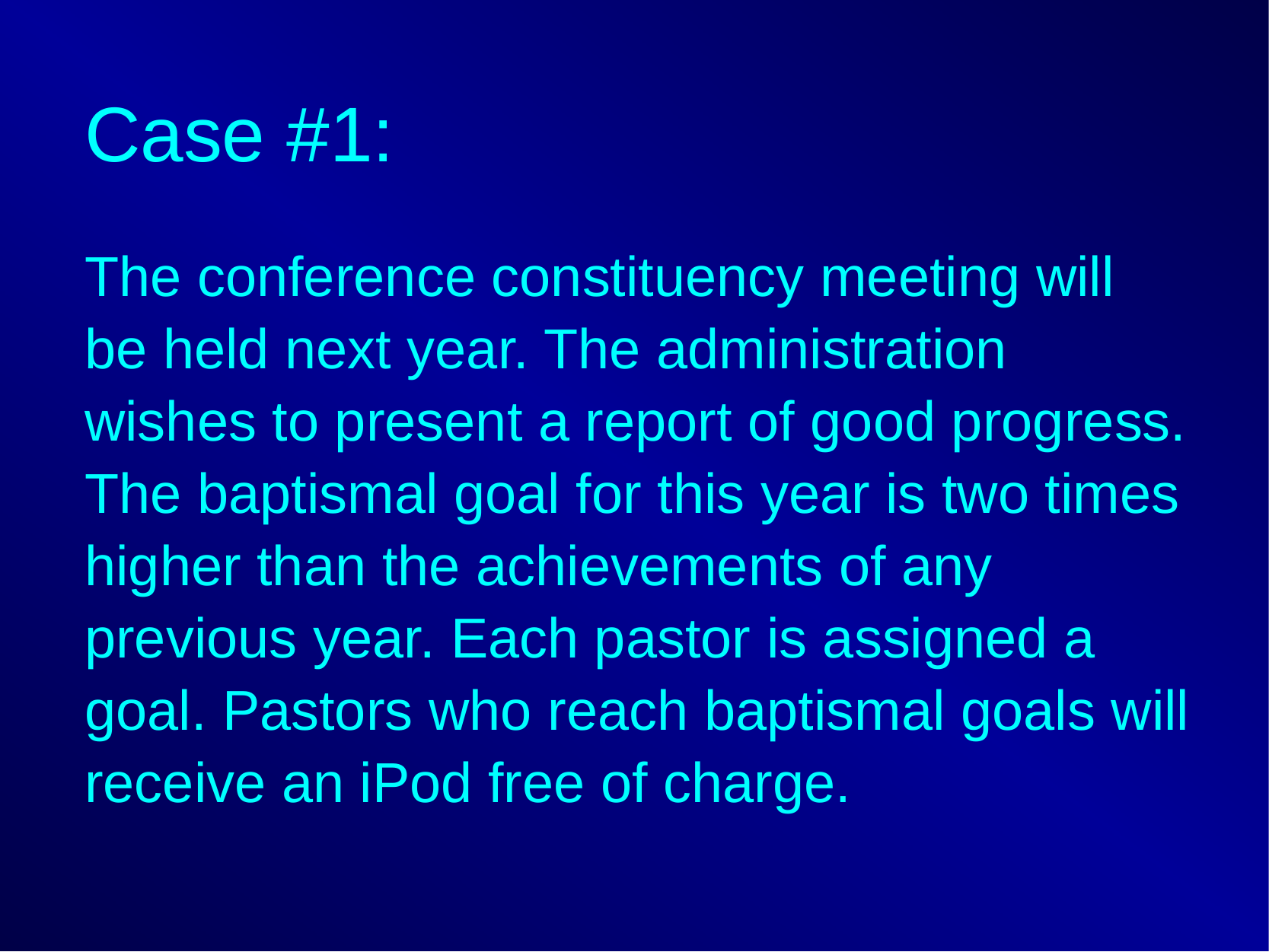

# Case #1:
The conference constituency meeting will be held next year. The administration wishes to present a report of good progress. The baptismal goal for this year is two times higher than the achievements of any previous year. Each pastor is assigned a goal. Pastors who reach baptismal goals will receive an iPod free of charge.